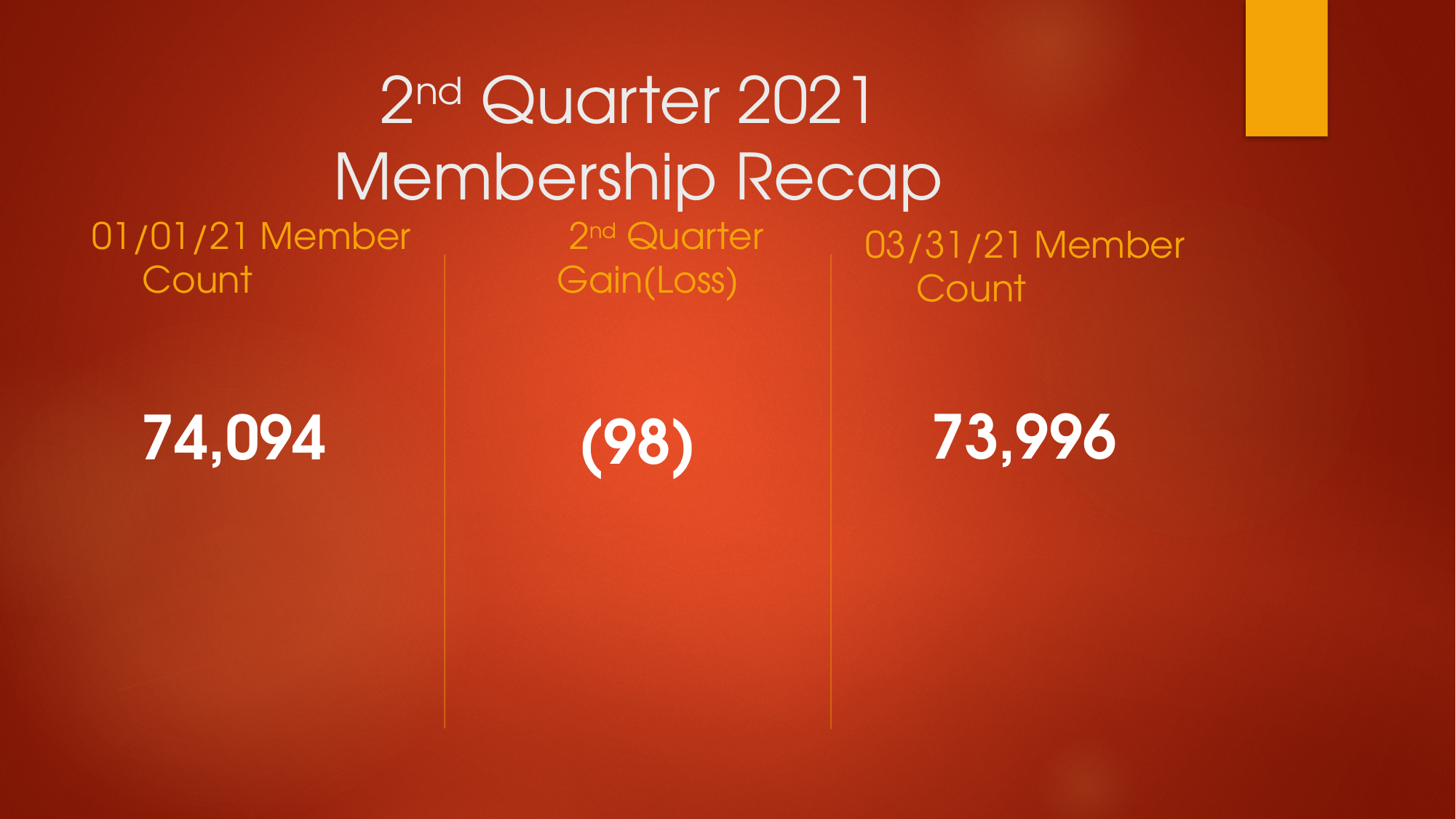

# 2nd Quarter 2021 Membership Recap
03/31/21 Member Count
01/01/21 Member Count

2nd Quarter Gain(Loss)

74,094
(98)

73,996